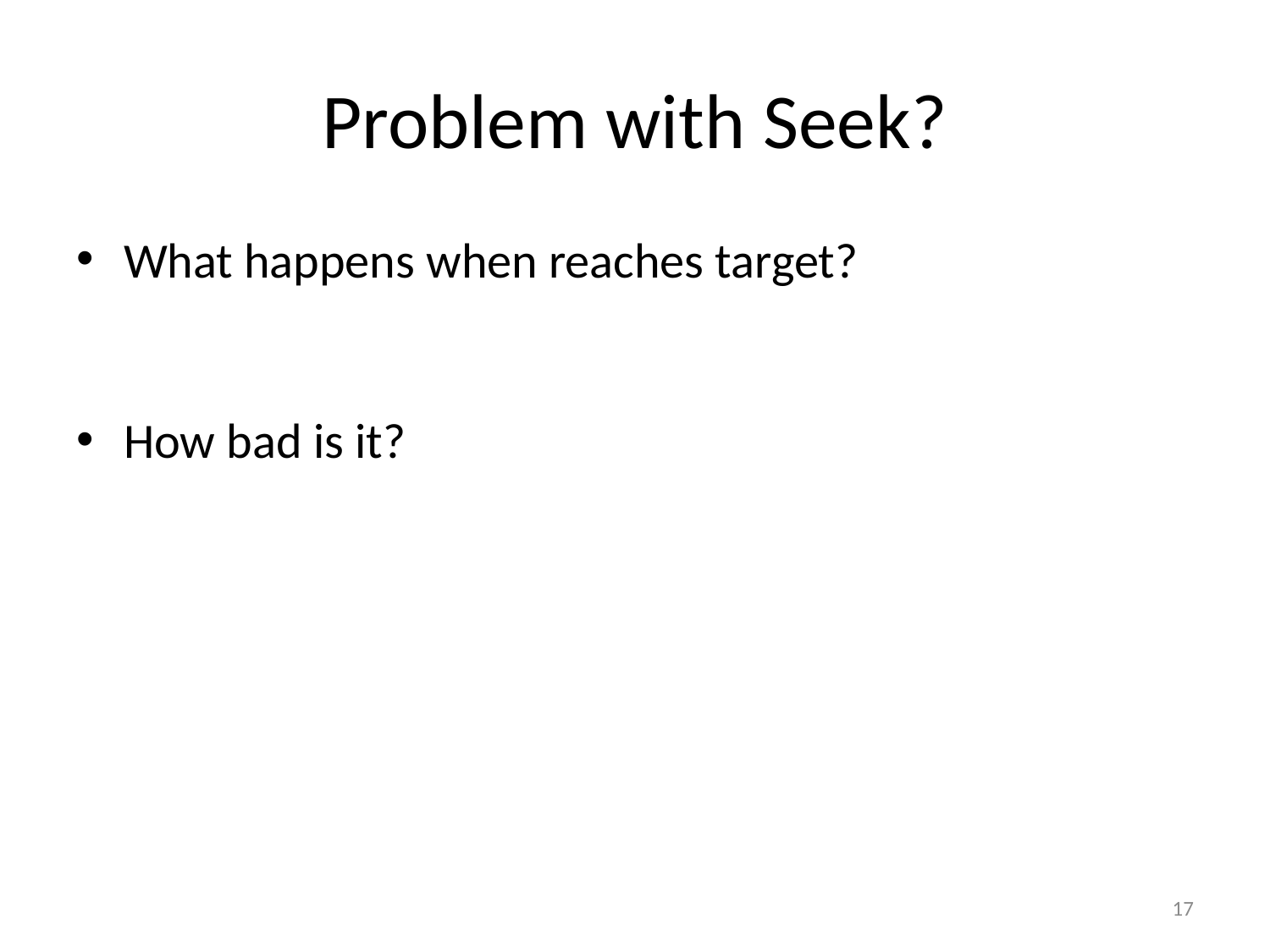

# Problem with Seek?
What happens when reaches target?

How bad is it?
17